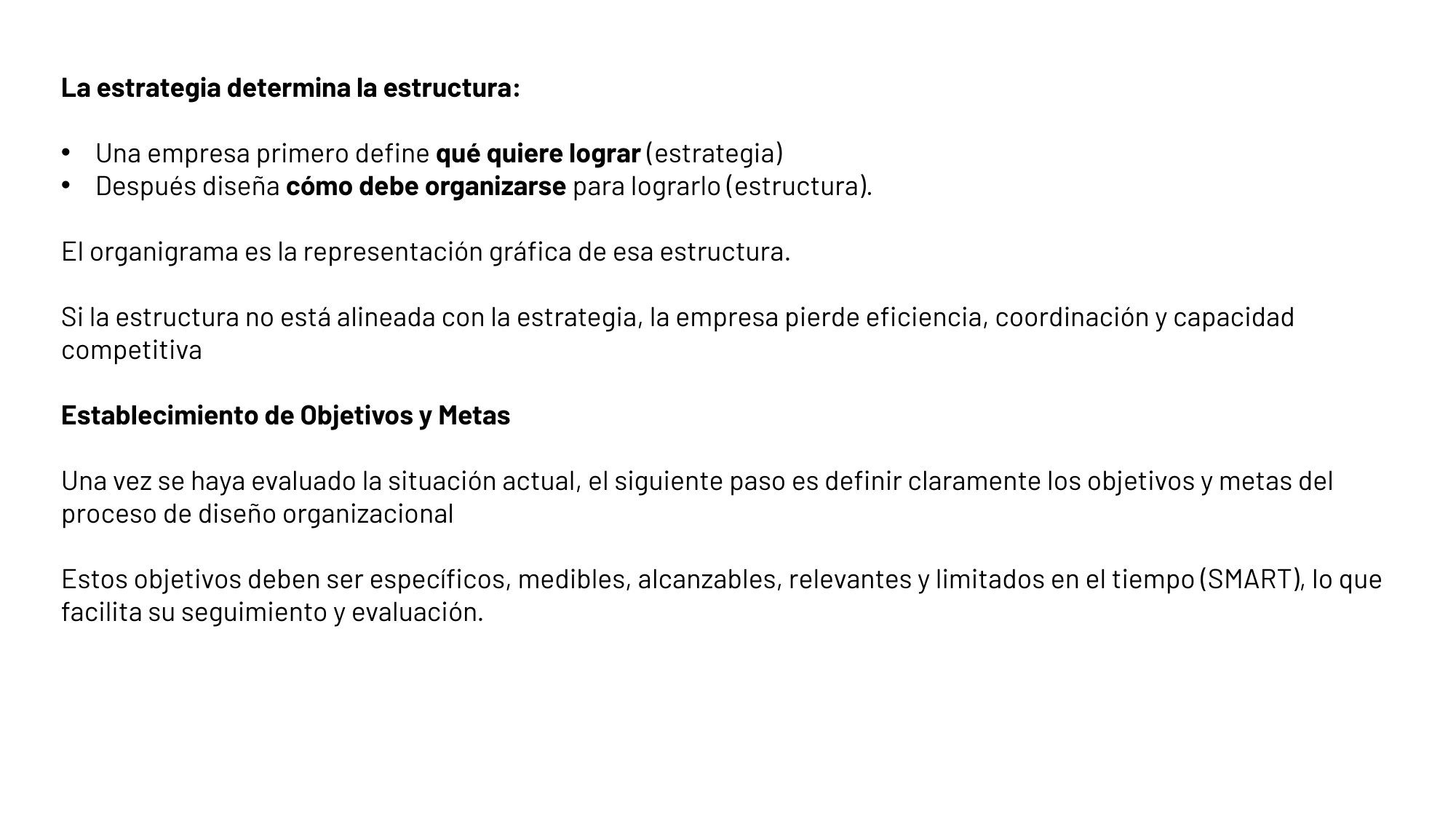

La estrategia determina la estructura:

Una empresa primero define qué quiere lograr (estrategia)
Después diseña cómo debe organizarse para lograrlo (estructura).

El organigrama es la representación gráfica de esa estructura.
Si la estructura no está alineada con la estrategia, la empresa pierde eficiencia, coordinación y capacidad competitiva

Establecimiento de Objetivos y Metas

Una vez se haya evaluado la situación actual, el siguiente paso es definir claramente los objetivos y metas del proceso de diseño organizacional

Estos objetivos deben ser específicos, medibles, alcanzables, relevantes y limitados en el tiempo (SMART), lo que facilita su seguimiento y evaluación.